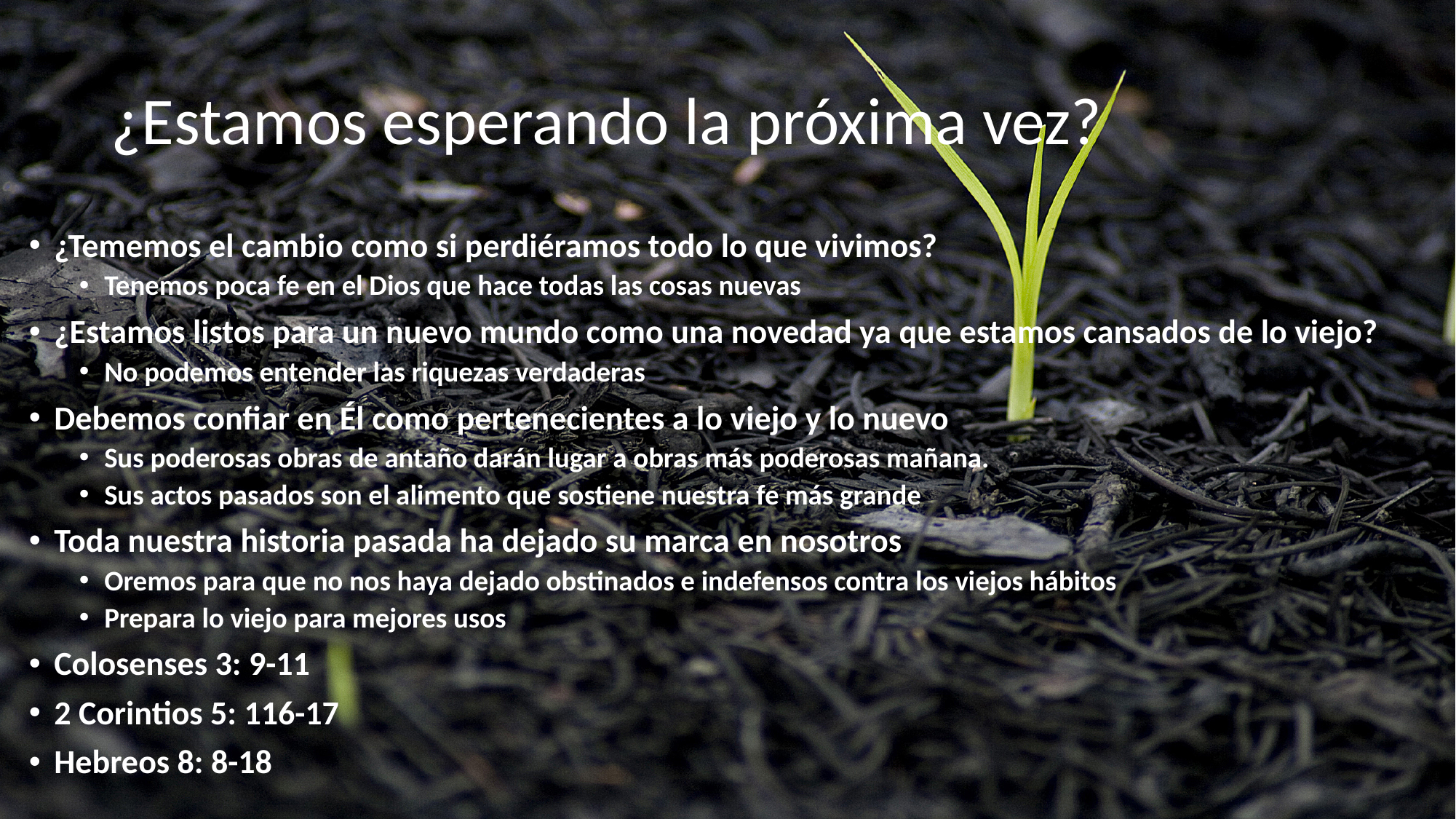

# ¿Estamos esperando la próxima vez?
¿Tememos el cambio como si perdiéramos todo lo que vivimos?
Tenemos poca fe en el Dios que hace todas las cosas nuevas
¿Estamos listos para un nuevo mundo como una novedad ya que estamos cansados de lo viejo?
No podemos entender las riquezas verdaderas
Debemos confiar en Él como pertenecientes a lo viejo y lo nuevo
Sus poderosas obras de antaño darán lugar a obras más poderosas mañana.
Sus actos pasados son el alimento que sostiene nuestra fe más grande
Toda nuestra historia pasada ha dejado su marca en nosotros
Oremos para que no nos haya dejado obstinados e indefensos contra los viejos hábitos
Prepara lo viejo para mejores usos
Colosenses 3: 9-11
2 Corintios 5: 116-17
Hebreos 8: 8-18